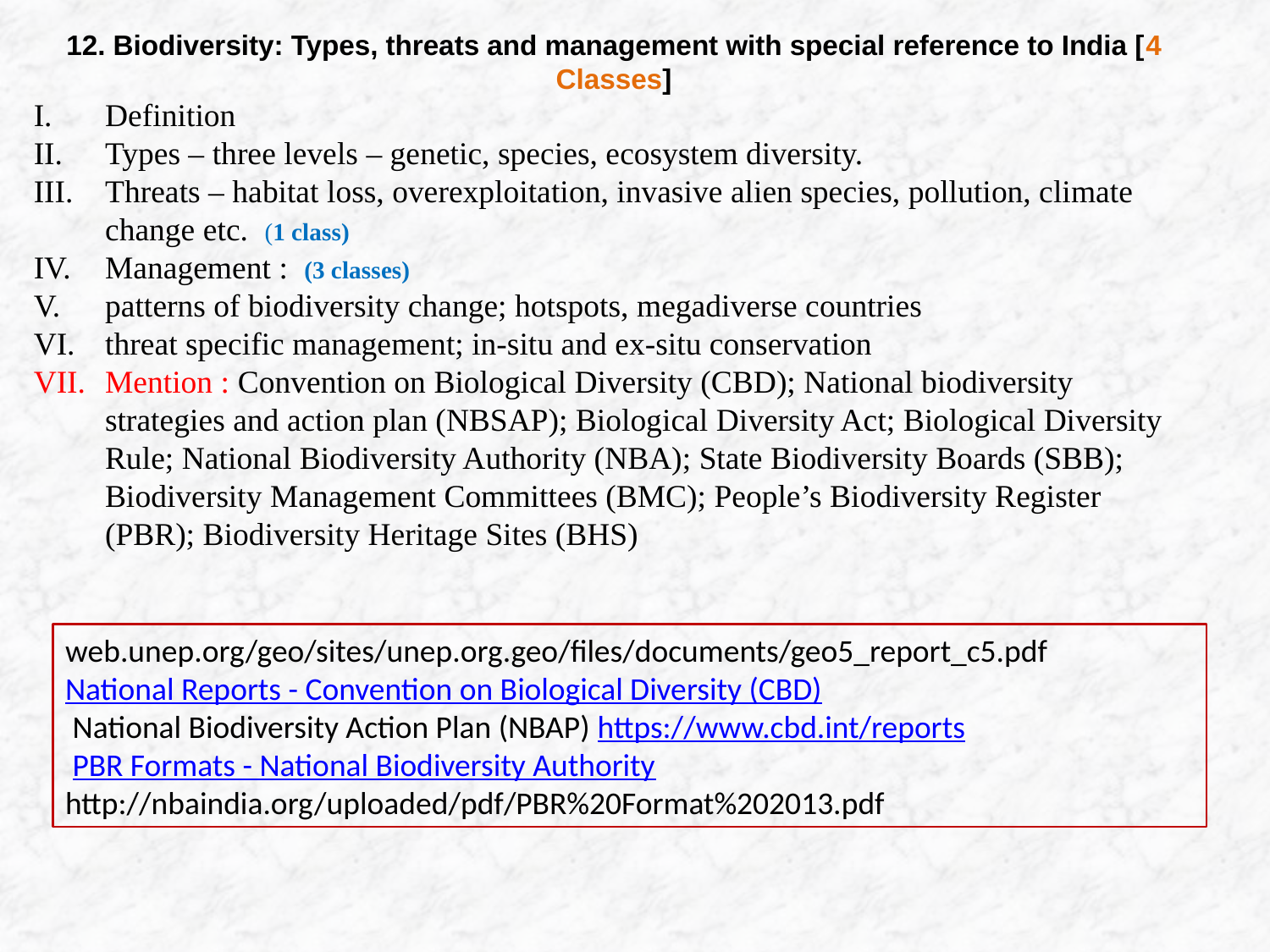

12. Biodiversity: Types, threats and management with special reference to India [4 Classes]
Definition
Types – three levels – genetic, species, ecosystem diversity.
Threats – habitat loss, overexploitation, invasive alien species, pollution, climate change etc.  (1 class)
Management :  (3 classes)
patterns of biodiversity change; hotspots, megadiverse countries
threat specific management; in-situ and ex-situ conservation
Mention : Convention on Biological Diversity (CBD); National biodiversity strategies and action plan (NBSAP); Biological Diversity Act; Biological Diversity Rule; National Biodiversity Authority (NBA); State Biodiversity Boards (SBB); Biodiversity Management Committees (BMC); People’s Biodiversity Register (PBR); Biodiversity Heritage Sites (BHS)

web.unep.org/geo/sites/unep.org.geo/files/documents/geo5_report_c5.pdf
National Reports - Convention on Biological Diversity (CBD)
 National Biodiversity Action Plan (NBAP) https://www.cbd.int/reports
 PBR Formats - National Biodiversity Authority
http://nbaindia.org/uploaded/pdf/PBR%20Format%202013.pdf